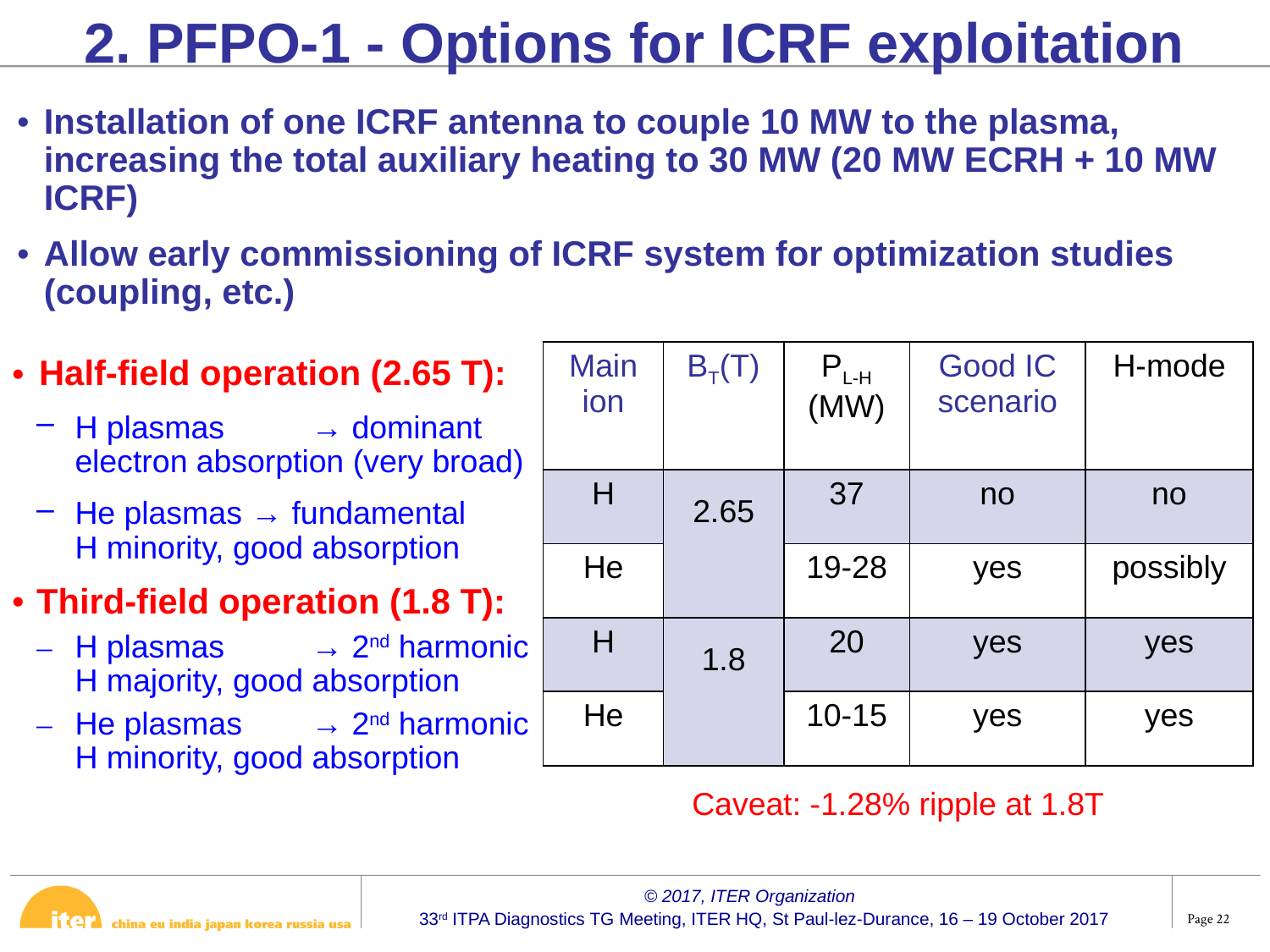

2. PFPO-1 - Options for ICRF exploitation
Installation of one ICRF antenna to couple 10 MW to the plasma, increasing the total auxiliary heating to 30 MW (20 MW ECRH + 10 MW ICRF)
Allow early commissioning of ICRF system for optimization studies (coupling, etc.)

Half-field operation (2.65 T):
H plasmas 	→ dominant electron absorption (very broad)
He plasmas → fundamental
H minority, good absorption
Third-field operation (1.8 T):
H plasmas	→ 2nd harmonic
H majority, good absorption
He plasmas	→ 2nd harmonic
H minority, good absorption
| Main ion | BT(T) | PL-H (MW) | Good IC scenario | H-mode |
| --- | --- | --- | --- | --- |
| H | 2.65 | 37 | no | no |
| He |  | 19-28 | yes | possibly |
| H | 1.8 | 20 | yes | yes |
| He |  | 10-15 | yes | yes |
Caveat: -1.28% ripple at 1.8T